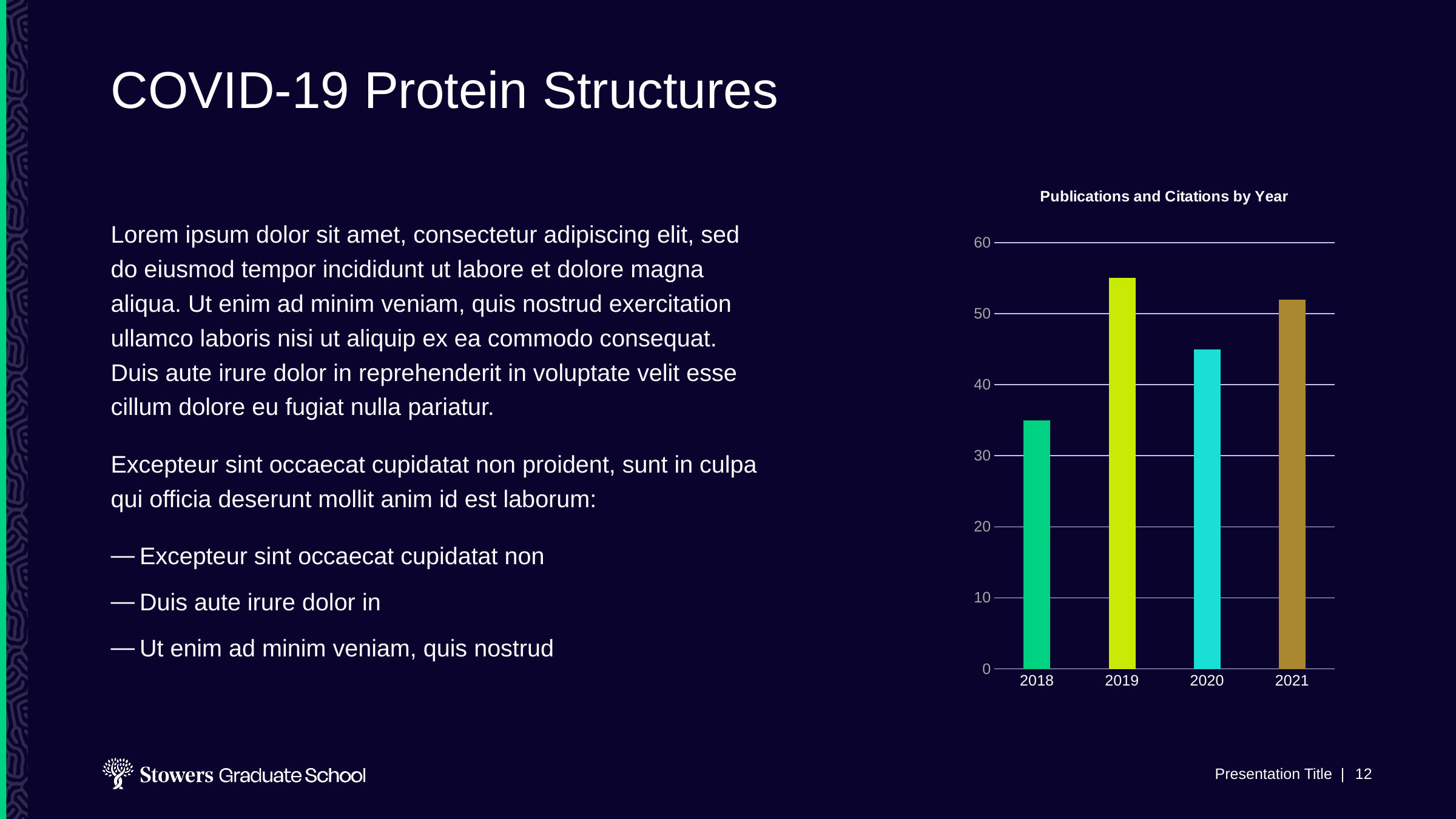

# COVID-19 Protein Structures

### Chart:

| Category | Publications and Citations by Year |
|---|---|
| 2018 | 35.0 |
| 2019 | 55.0 |
| 2020 | 45.0 |
| 2021 | 52.0 |
Lorem ipsum dolor sit amet, consectetur adipiscing elit, sed
do eiusmod tempor incididunt ut labore et dolore magna
aliqua. Ut enim ad minim veniam, quis nostrud exercitation ullamco laboris nisi ut aliquip ex ea commodo consequat.
Duis aute irure dolor in reprehenderit in voluptate velit esse cillum dolore eu fugiat nulla pariatur.
Excepteur sint occaecat cupidatat non proident, sunt in culpa
qui officia deserunt mollit anim id est laborum:
Excepteur sint occaecat cupidatat non
Duis aute irure dolor in
Ut enim ad minim veniam, quis nostrud
12